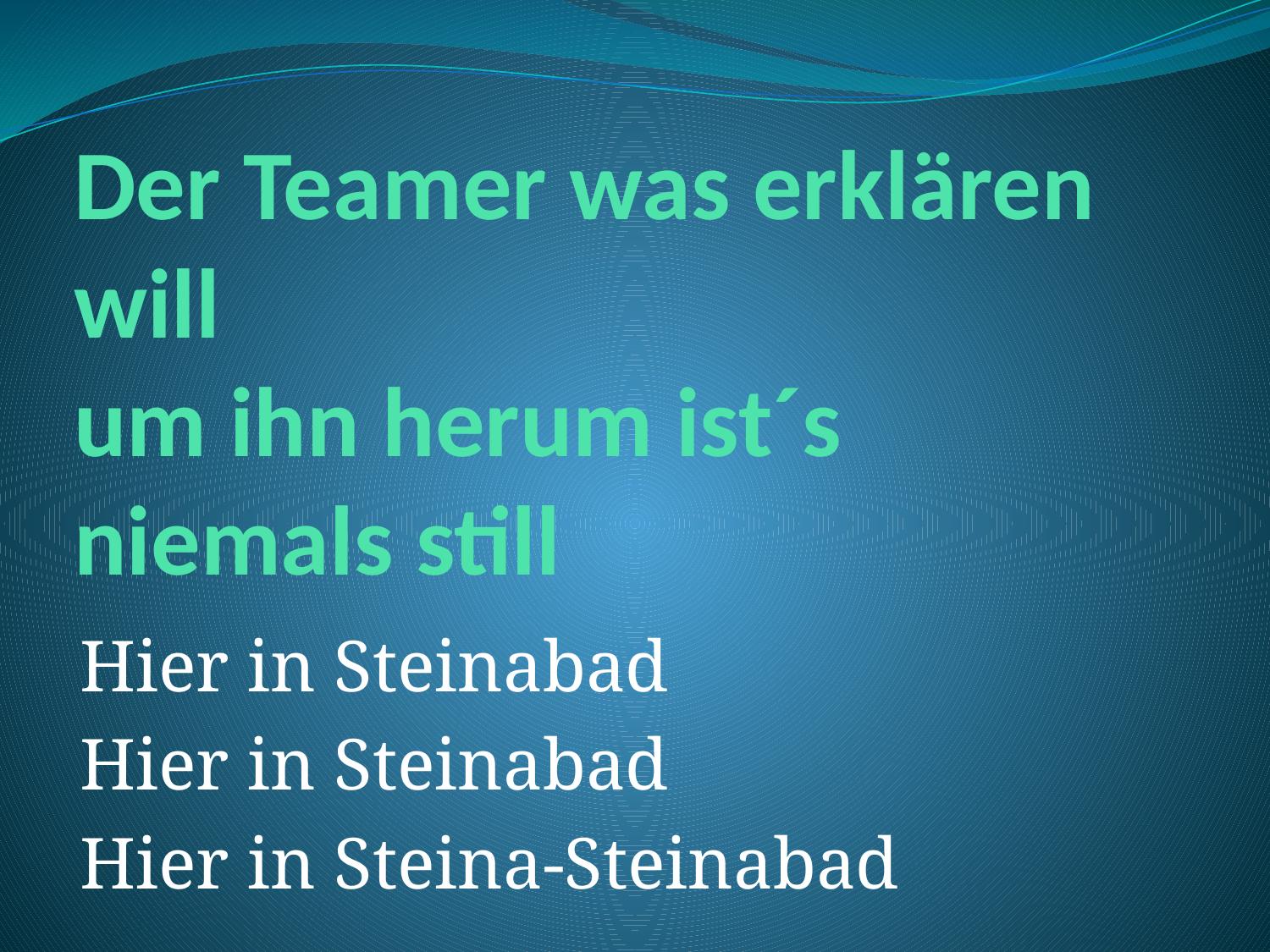

# Der Teamer was erklären will um ihn herum ist´s niemals still
Hier in Steinabad
Hier in Steinabad
Hier in Steina-Steinabad